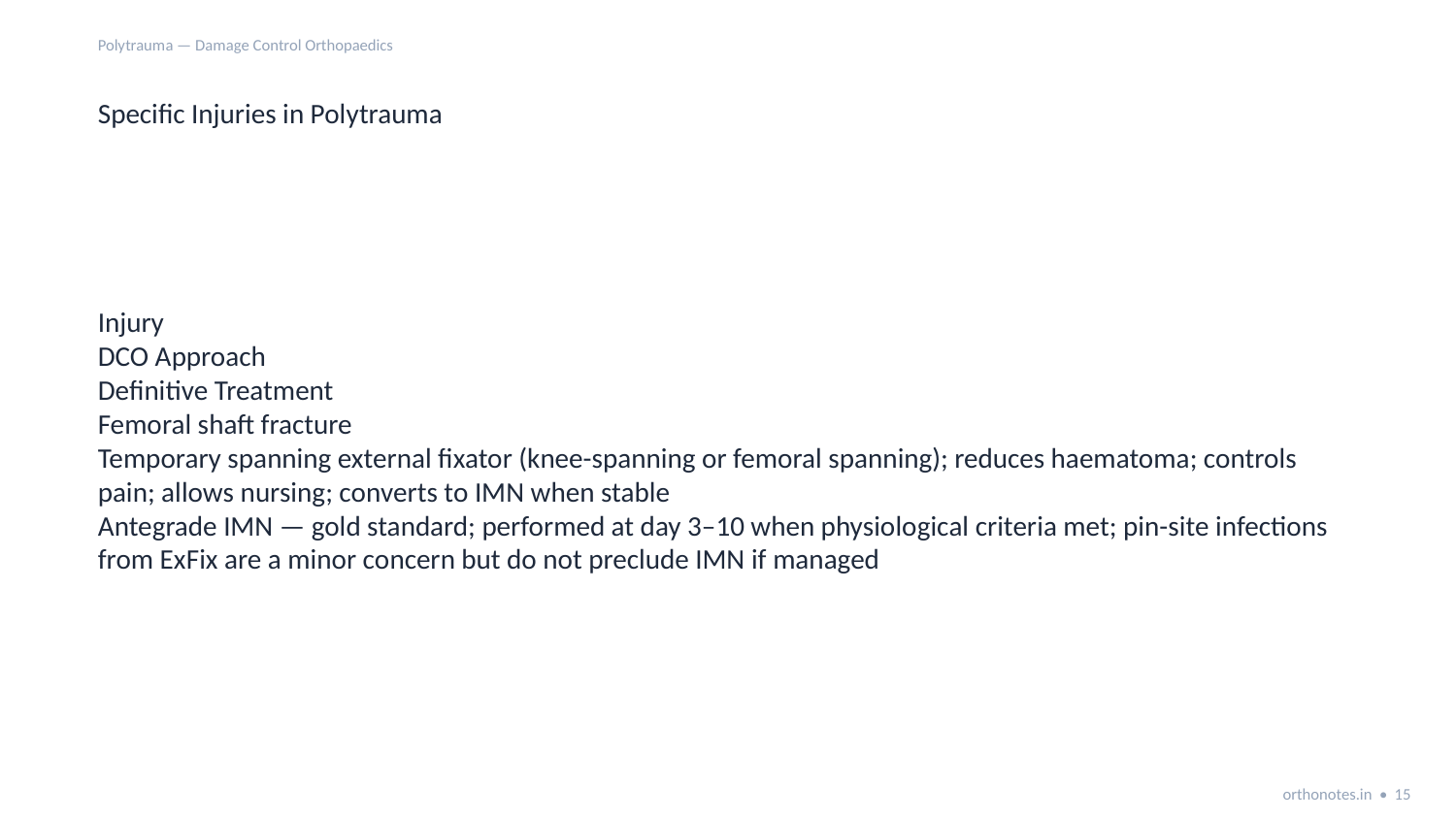

Polytrauma — Damage Control Orthopaedics
Specific Injuries in Polytrauma
Injury
DCO Approach
Definitive Treatment
Femoral shaft fracture
Temporary spanning external fixator (knee-spanning or femoral spanning); reduces haematoma; controls pain; allows nursing; converts to IMN when stable
Antegrade IMN — gold standard; performed at day 3–10 when physiological criteria met; pin-site infections from ExFix are a minor concern but do not preclude IMN if managed
orthonotes.in  •  15